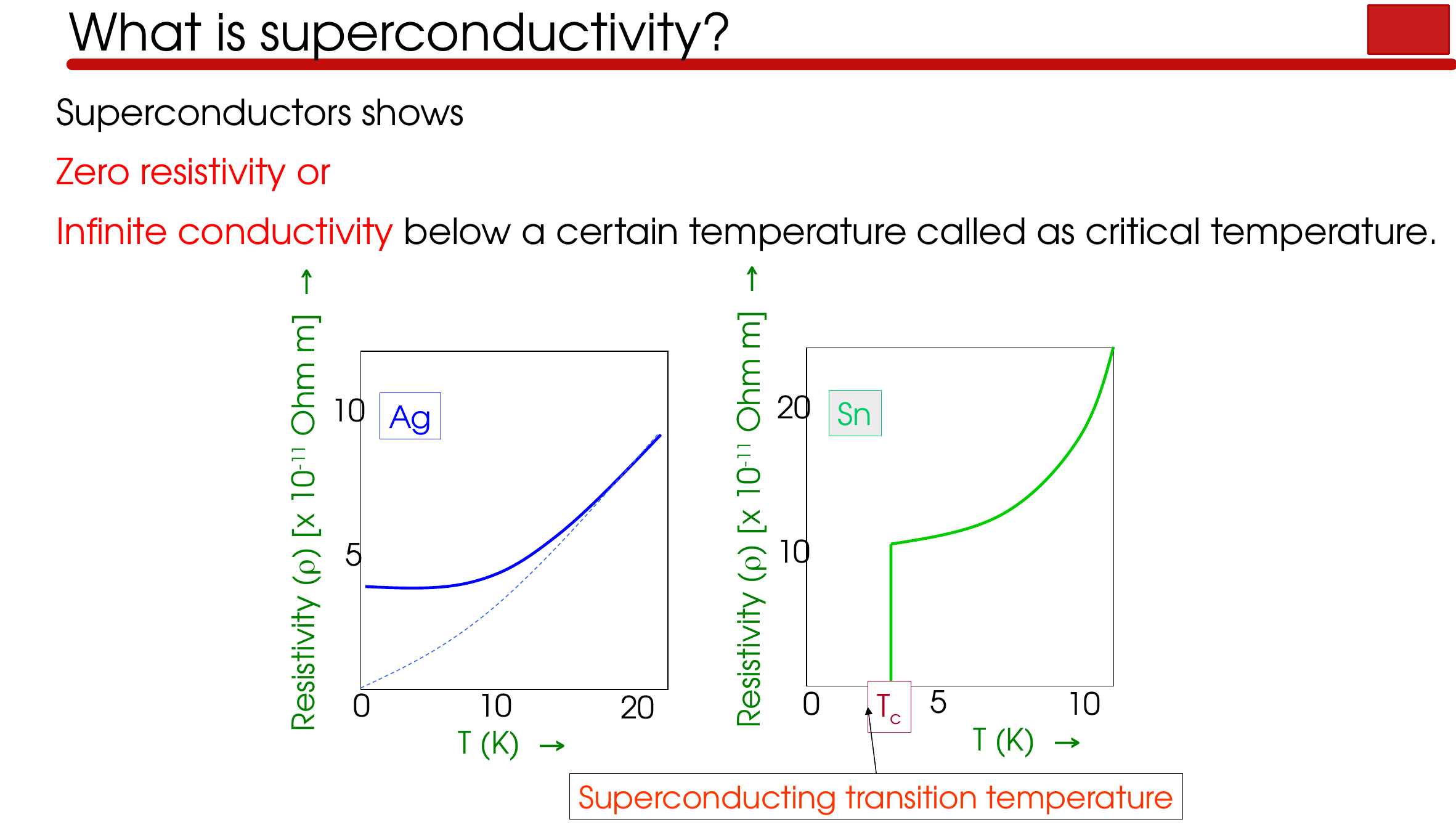

# What is superconductivity?
Superconductors shows
Zero resistivity or
Infinite conductivity below a certain temperature called as critical temperature.

20
10
Sn
Ag

Resistivity (ρ) [x 10-11 Ohm m]  →
Resistivity (ρ) [x 10-11 Ohm m]  →
10
5

5
0
10
0
Tc
10
20
T (K)  →
T (K)  →
Superconducting transition temperature